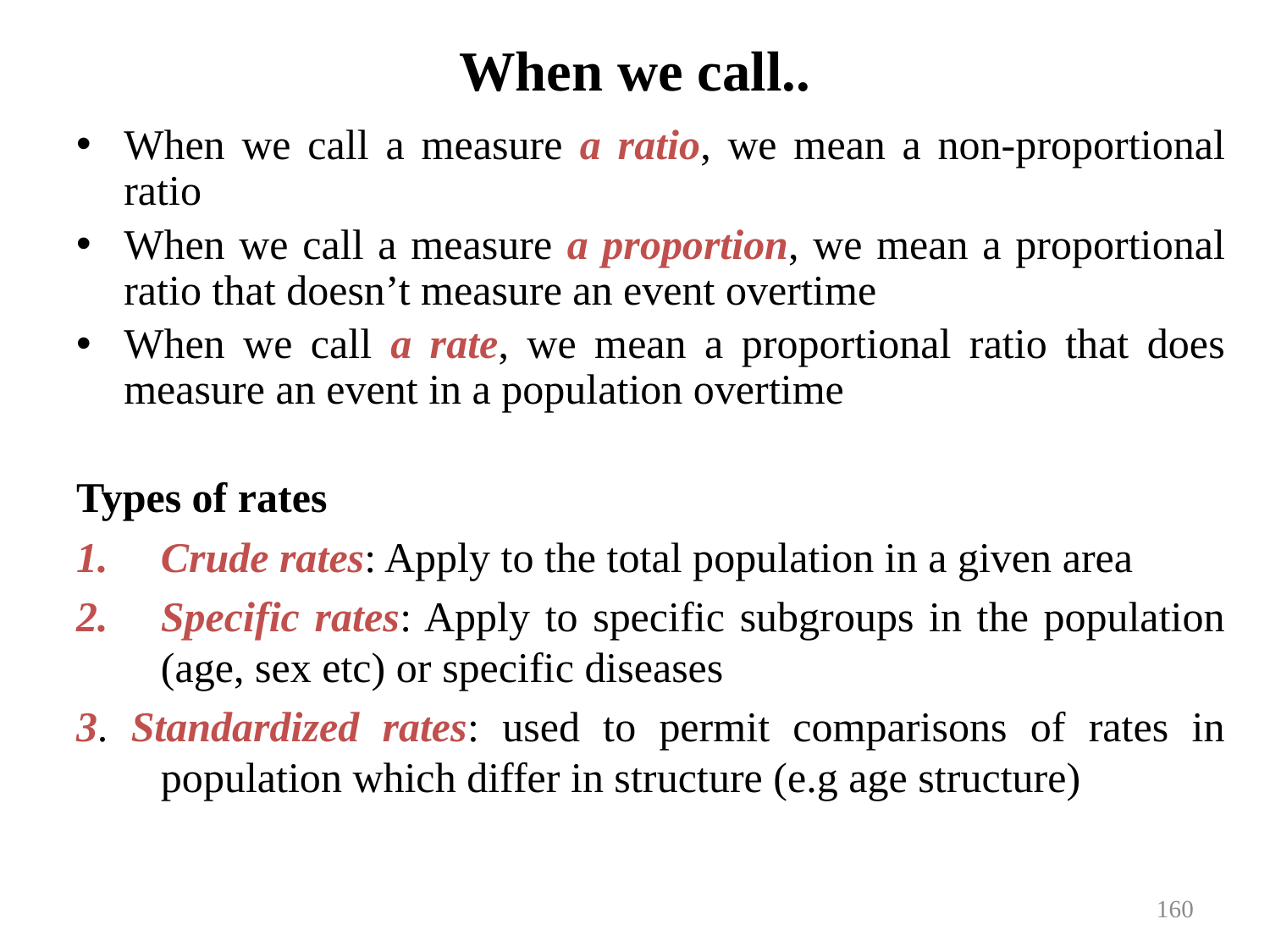

# When we call..
When we call a measure a ratio, we mean a non-proportional ratio
When we call a measure a proportion, we mean a proportional ratio that doesn’t measure an event overtime
When we call a rate, we mean a proportional ratio that does measure an event in a population overtime

Types of rates
Crude rates: Apply to the total population in a given area
Specific rates: Apply to specific subgroups in the population (age, sex etc) or specific diseases
3. Standardized rates: used to permit comparisons of rates in population which differ in structure (e.g age structure)

160